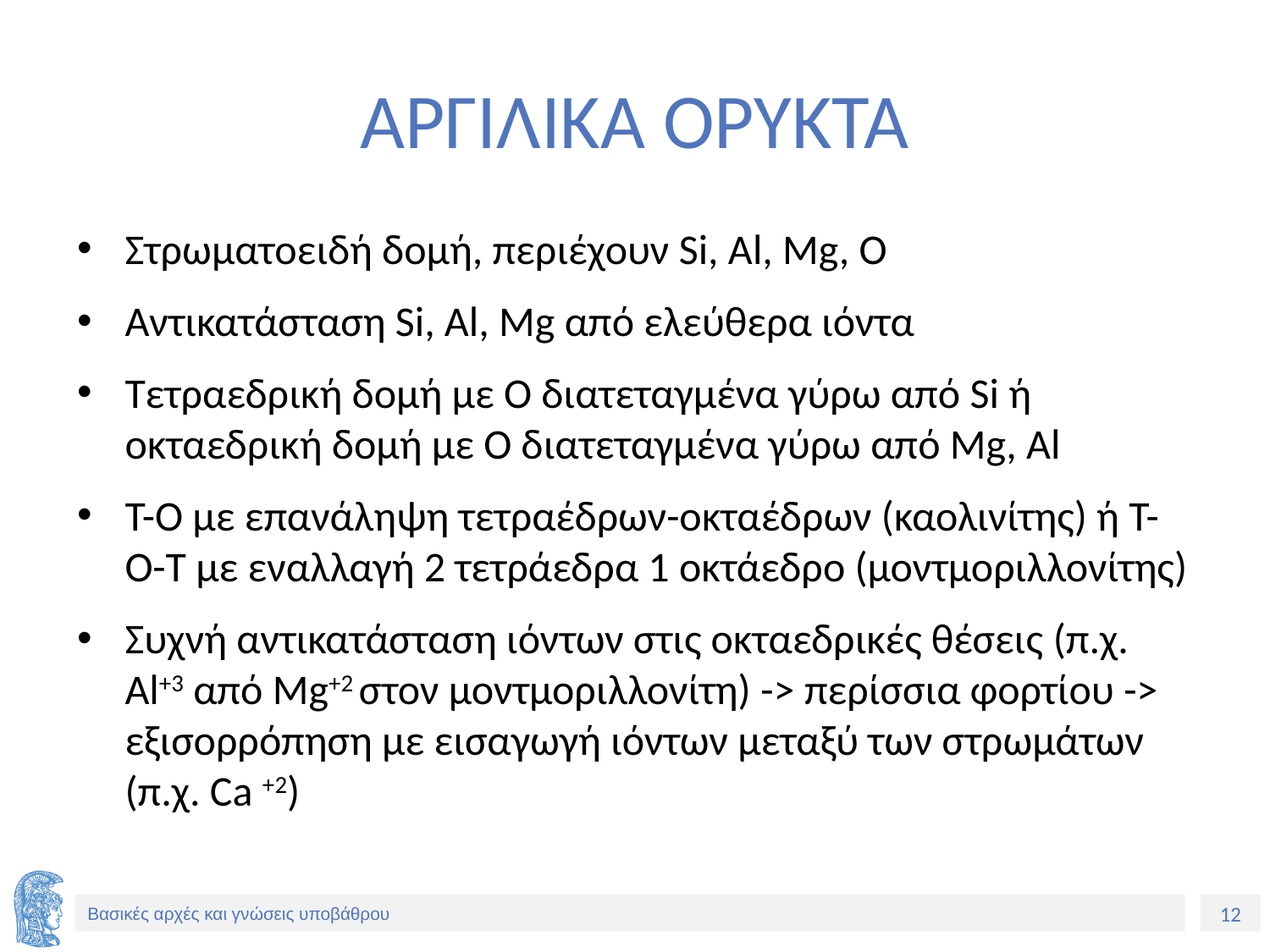

# ΑΡΓΙΛΙΚΑ ΟΡΥΚΤΑ
Στρωματοειδή δομή, περιέχουν Si, Al, Mg, O
Αντικατάσταση Si, Al, Mg από ελεύθερα ιόντα
Τετραεδρική δομή με Ο διατεταγμένα γύρω από Si ή οκταεδρική δομή με Ο διατεταγμένα γύρω από Mg, Al
T-O με επανάληψη τετραέδρων-οκταέδρων (καολινίτης) ή Τ-Ο-Τ με εναλλαγή 2 τετράεδρα 1 οκτάεδρο (μοντμοριλλονίτης)
Συχνή αντικατάσταση ιόντων στις οκταεδρικές θέσεις (π.χ. Αl+3 από Mg+2 στον μοντμοριλλονίτη) -> περίσσια φορτίου -> εξισορρόπηση με εισαγωγή ιόντων μεταξύ των στρωμάτων (π.χ. Ca +2)